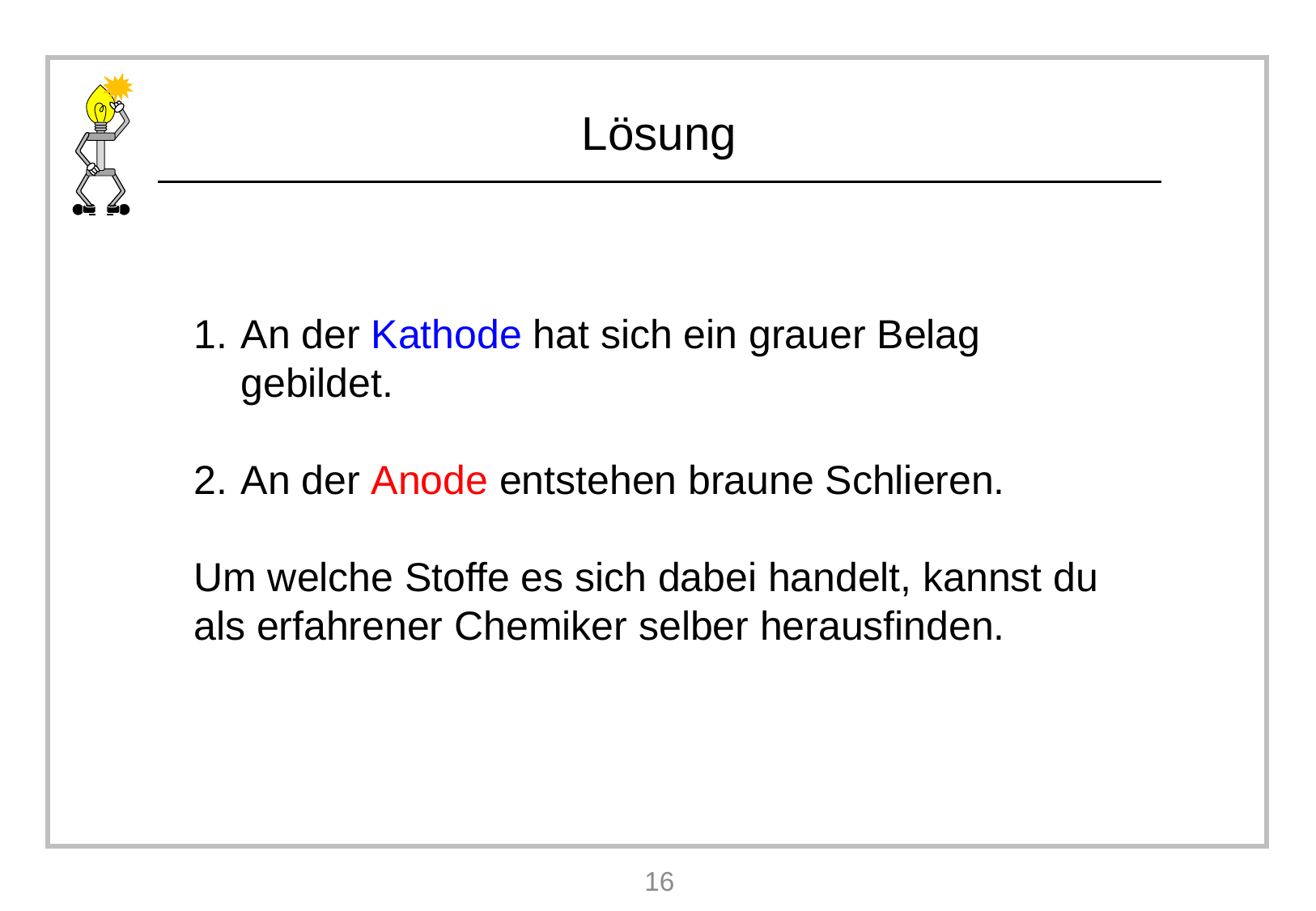

An der Kathode hat sich ein grauer Belag gebildet.

An der Anode entstehen braune Schlieren.

Um welche Stoffe es sich dabei handelt, kannst du als erfahrener Chemiker selber herausfinden.
16